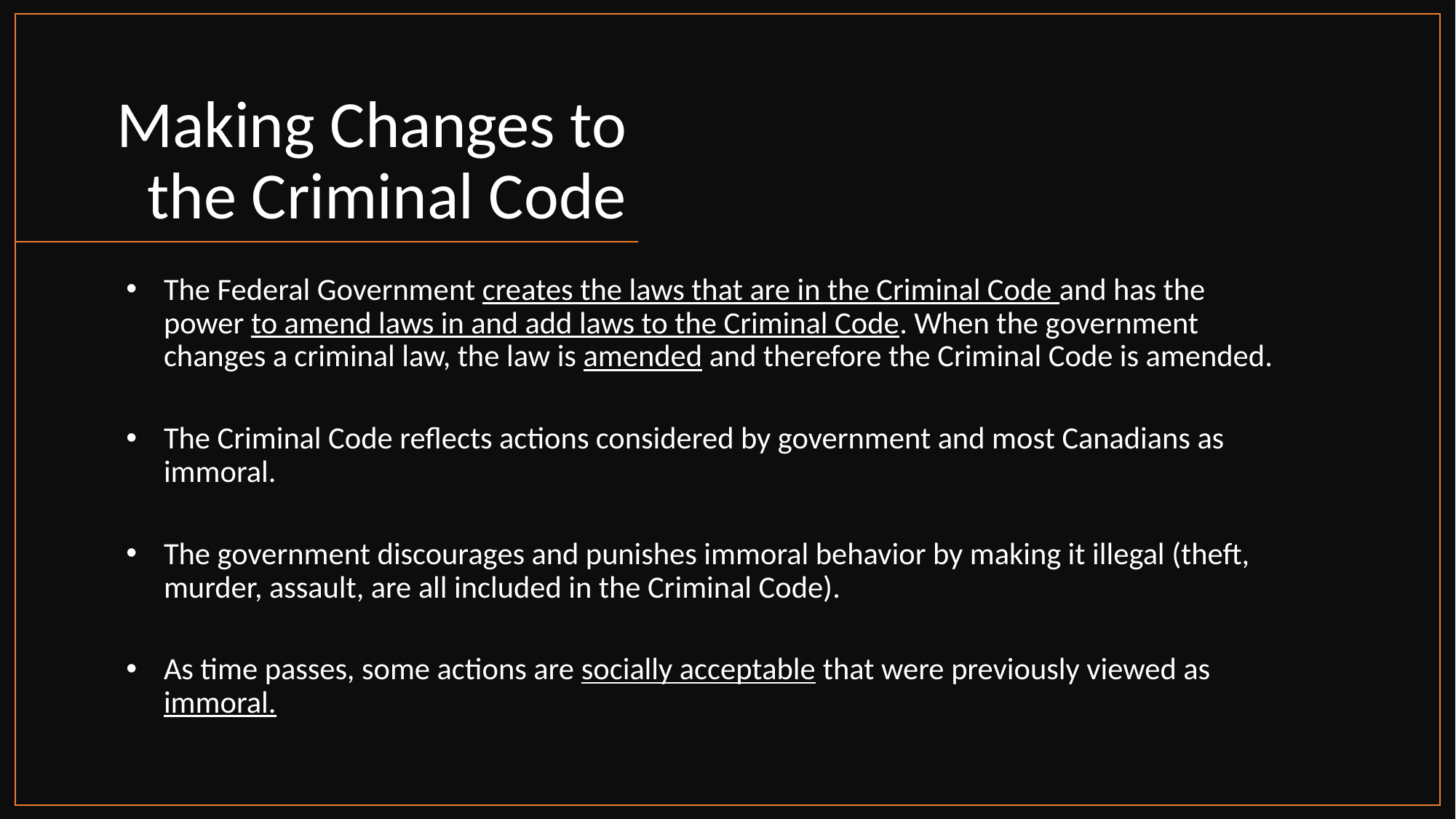

# Making Changes to the Criminal Code
The Federal Government creates the laws that are in the Criminal Code and has the power to amend laws in and add laws to the Criminal Code. When the government changes a criminal law, the law is amended and therefore the Criminal Code is amended.

The Criminal Code reflects actions considered by government and most Canadians as immoral.

The government discourages and punishes immoral behavior by making it illegal (theft, murder, assault, are all included in the Criminal Code).

As time passes, some actions are socially acceptable that were previously viewed as immoral.